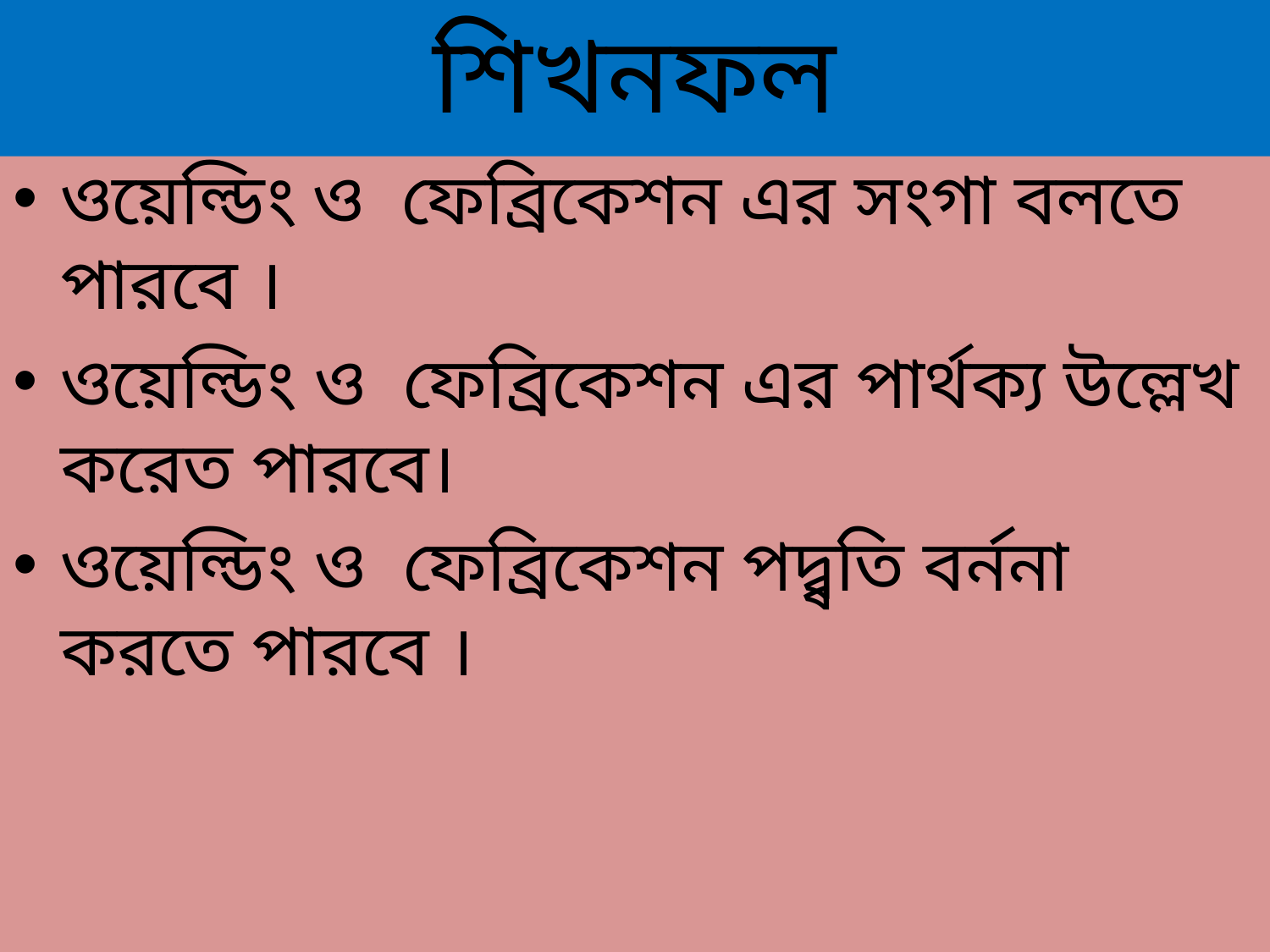

# শিখনফল
ওয়েল্ডিং ও  ফেব্রিকেশন এর সংগা বলতে পারবে ।
ওয়েল্ডিং ও  ফেব্রিকেশন এর পার্থক্য উল্লেখ করেত পারবে।
ওয়েল্ডিং ও  ফেব্রিকেশন পদ্ব্বতি বর্ননা করতে পারবে ।